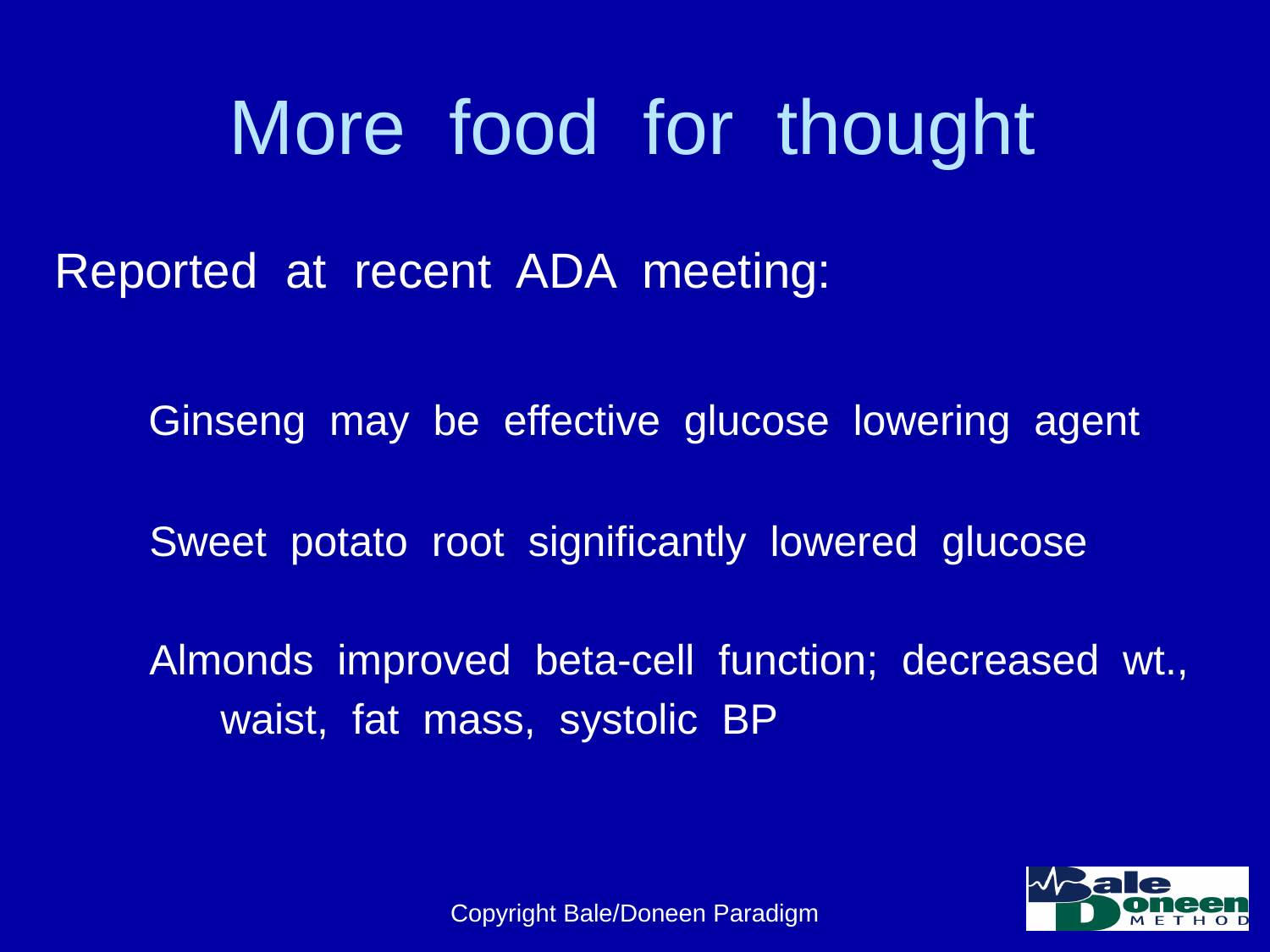

# More  food  for  thought
Reported  at  recent  ADA  meeting:

      Ginseng  may  be  effective  glucose  lowering  agent

        Sweet  potato  root  significantly  lowered  glucose

        Almonds  improved  beta-cell  function;  decreased  wt.,
              waist,  fat  mass,  systolic  BP
Copyright Bale/Doneen Paradigm